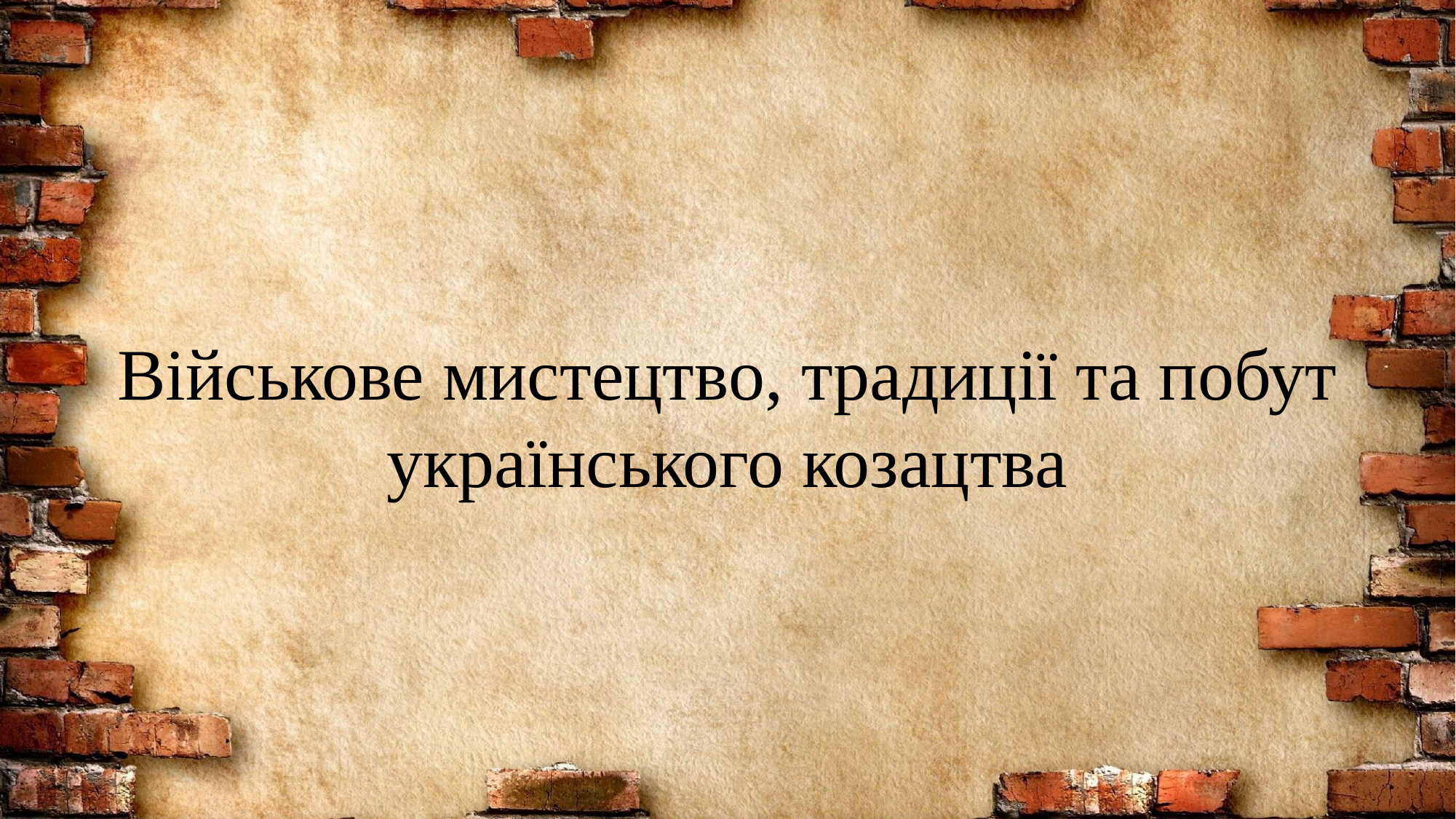

# Військове мистецтво, традиції та побут українського козацтва